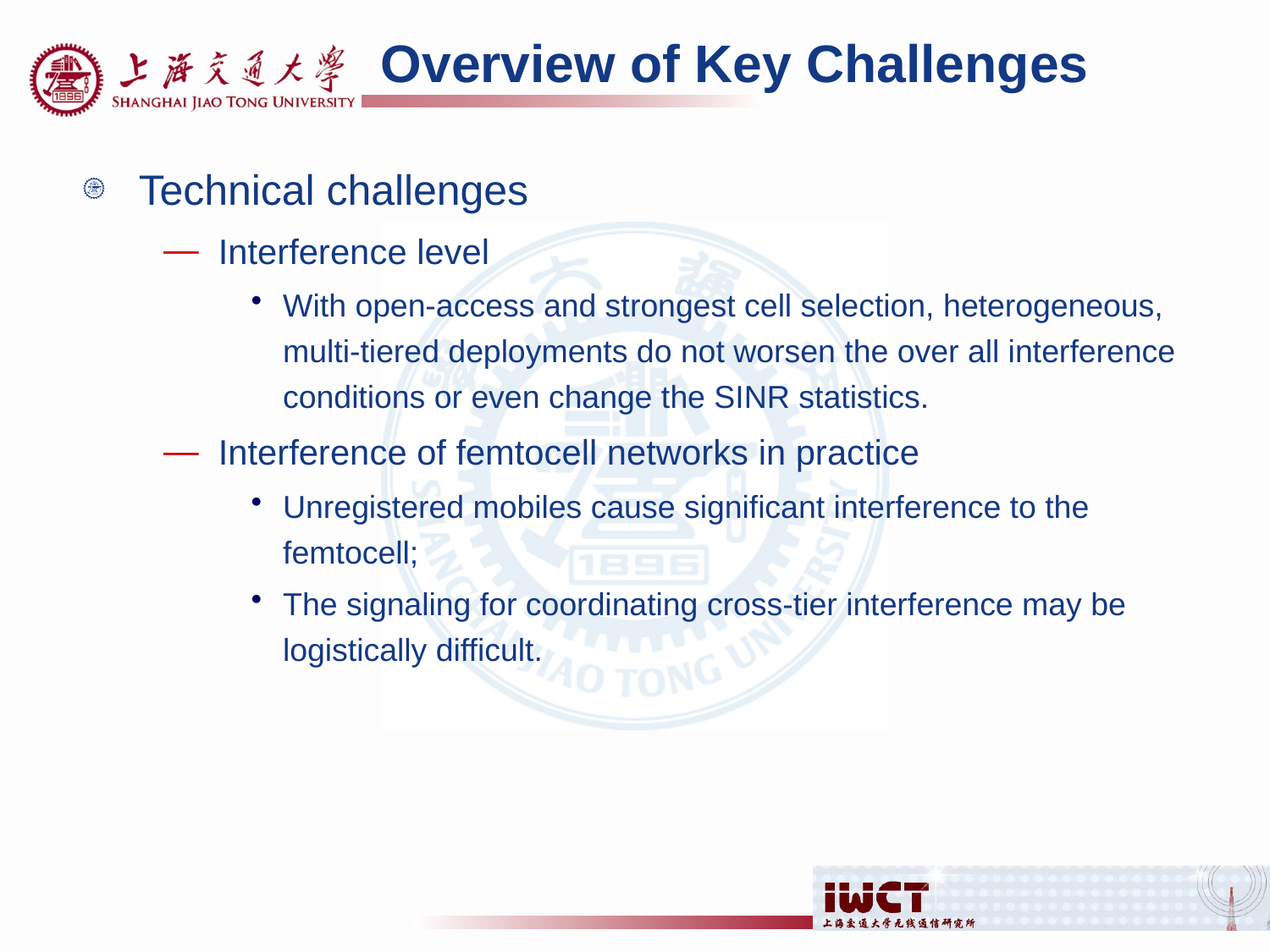

# Overview of Key Challenges
Technical challenges
Interference level
With open-access and strongest cell selection, heterogeneous, multi-tiered deployments do not worsen the over all interference conditions or even change the SINR statistics.
Interference of femtocell networks in practice
Unregistered mobiles cause significant interference to the femtocell;
The signaling for coordinating cross-tier interference may be logistically difficult.